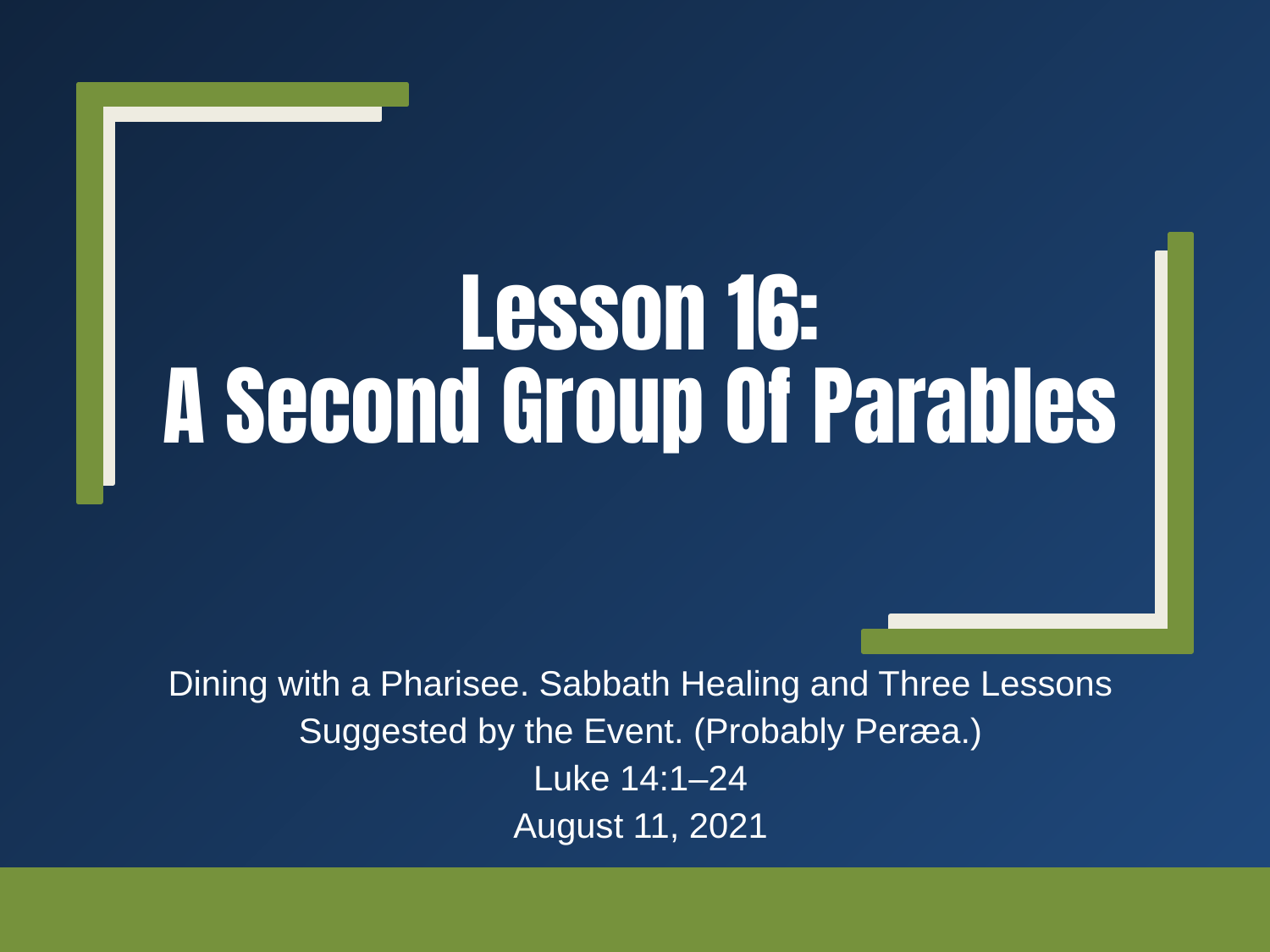

# Lesson 16: A Second Group Of Parables
Dining with a Pharisee. Sabbath Healing and Three Lessons
Suggested by the Event. (Probably Peræa.)
Luke 14:1–24
August 11, 2021